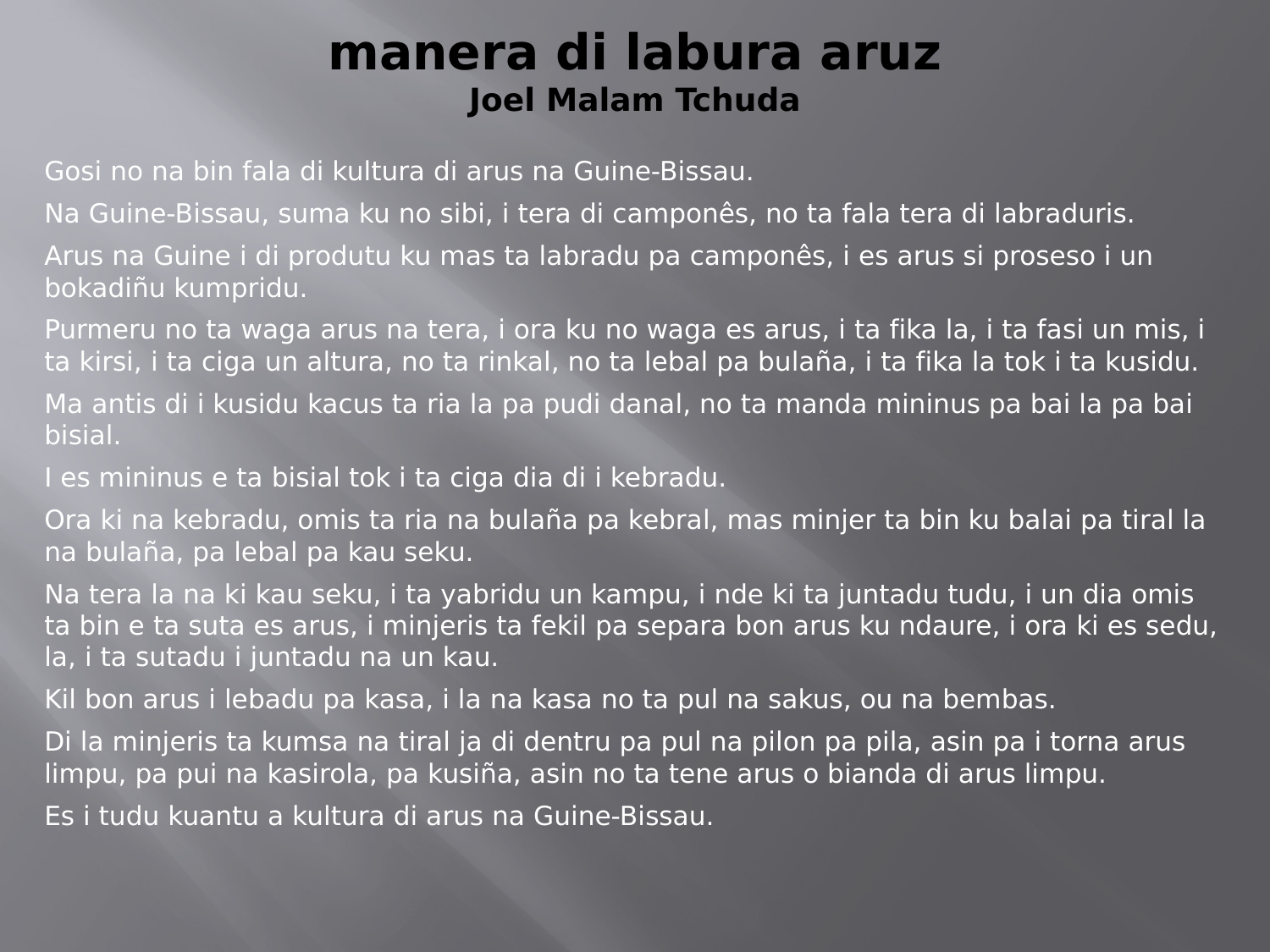

# manera di labura aruz Joel Malam Tchuda
Gosi no na bin fala di kultura di arus na Guine-Bissau.
Na Guine-Bissau, suma ku no sibi, i tera di camponês, no ta fala tera di labraduris.
Arus na Guine i di produtu ku mas ta labradu pa camponês, i es arus si proseso i un bokadiñu kumpridu.
Purmeru no ta waga arus na tera, i ora ku no waga es arus, i ta fika la, i ta fasi un mis, i ta kirsi, i ta ciga un altura, no ta rinkal, no ta lebal pa bulaña, i ta fika la tok i ta kusidu.
Ma antis di i kusidu kacus ta ria la pa pudi danal, no ta manda mininus pa bai la pa bai bisial.
I es mininus e ta bisial tok i ta ciga dia di i kebradu.
Ora ki na kebradu, omis ta ria na bulaña pa kebral, mas minjer ta bin ku balai pa tiral la na bulaña, pa lebal pa kau seku.
Na tera la na ki kau seku, i ta yabridu un kampu, i nde ki ta juntadu tudu, i un dia omis ta bin e ta suta es arus, i minjeris ta fekil pa separa bon arus ku ndaure, i ora ki es sedu, la, i ta sutadu i juntadu na un kau.
Kil bon arus i lebadu pa kasa, i la na kasa no ta pul na sakus, ou na bembas.
Di la minjeris ta kumsa na tiral ja di dentru pa pul na pilon pa pila, asin pa i torna arus limpu, pa pui na kasirola, pa kusiña, asin no ta tene arus o bianda di arus limpu.
Es i tudu kuantu a kultura di arus na Guine-Bissau.